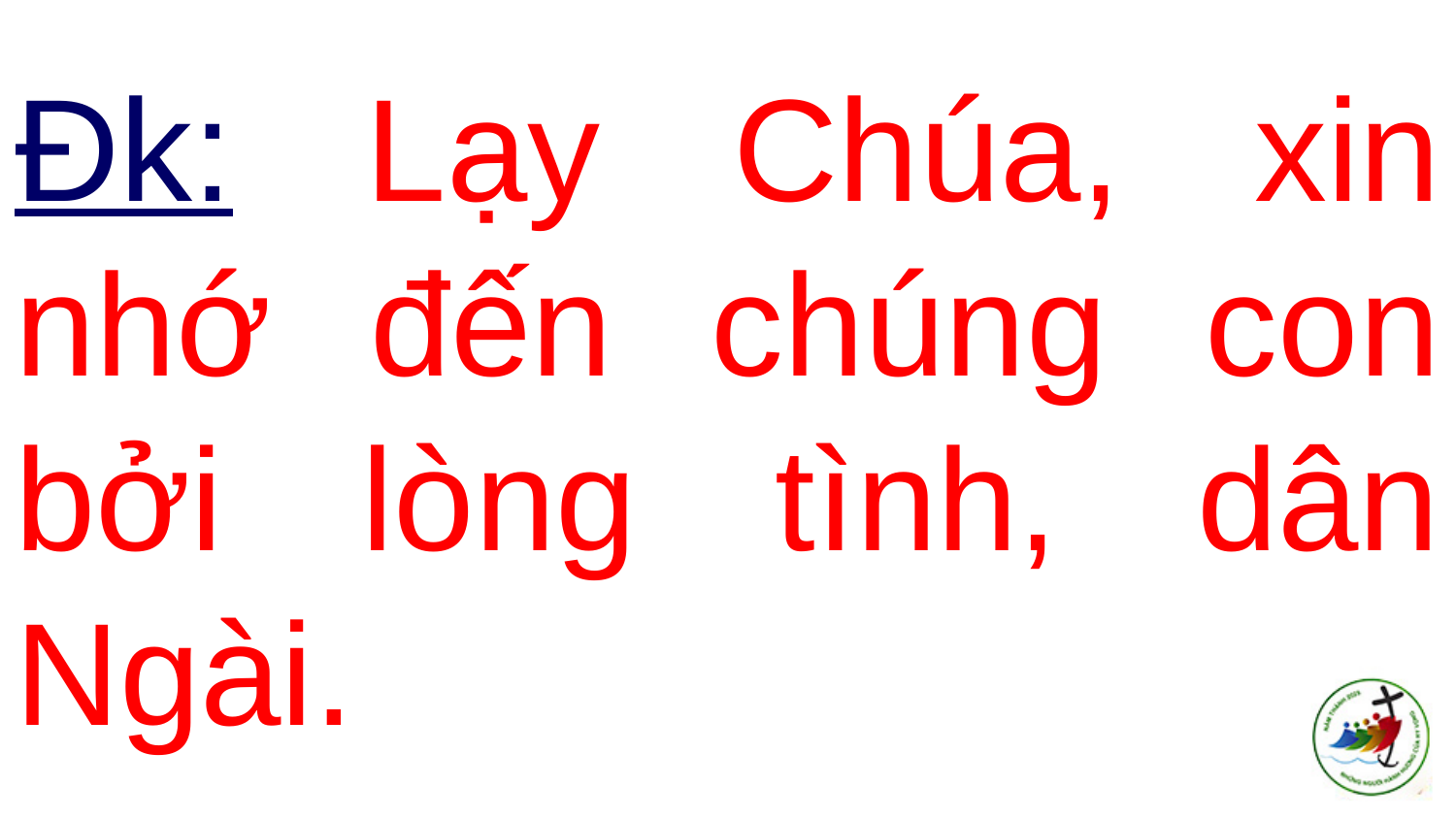

# Đk: Lạy Chúa, xin nhớ đến chúng con bởi lòng tình, dân Ngài.